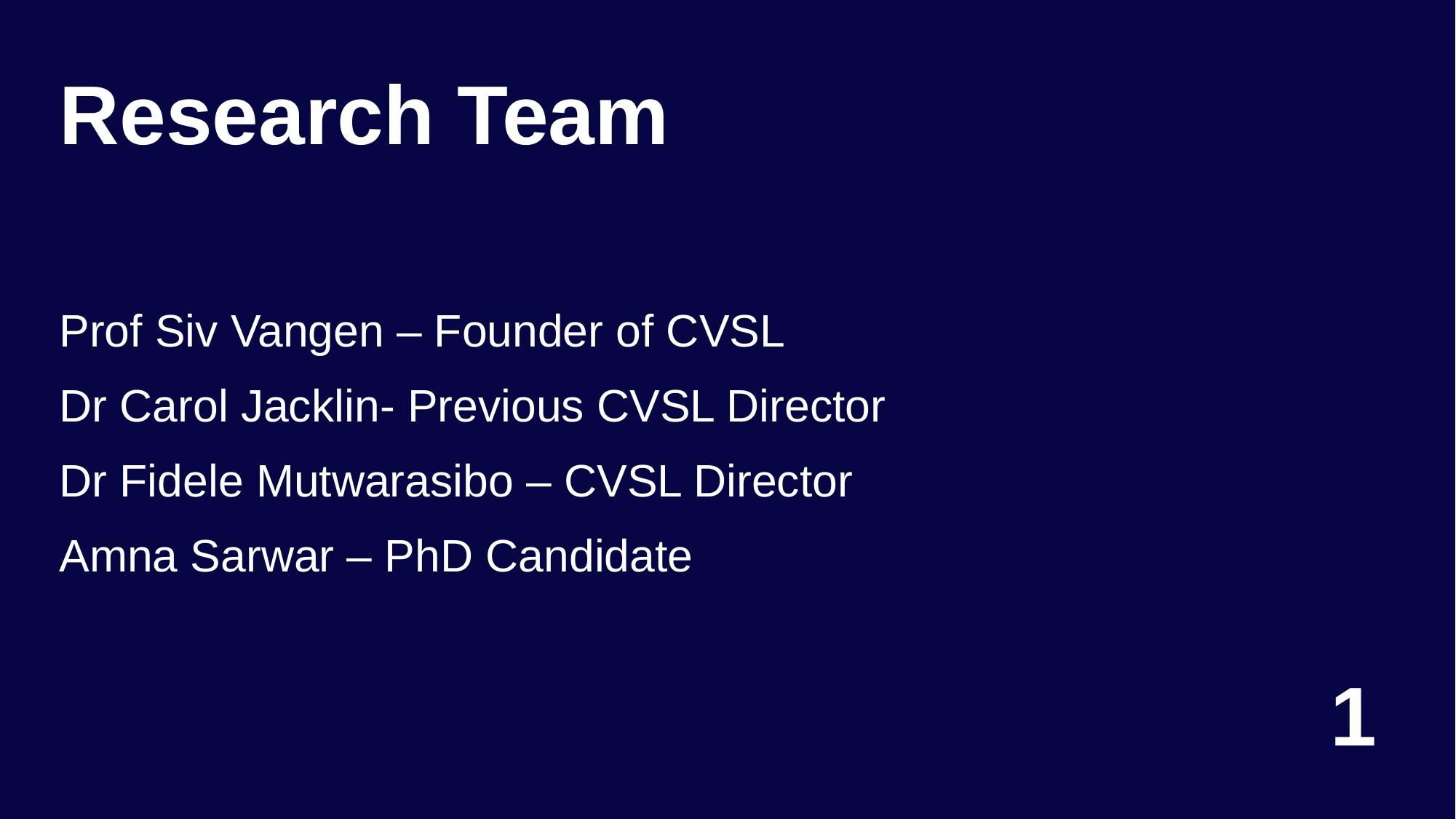

Slide Title 6
Research Team
Prof Siv Vangen – Founder of CVSL
Dr Carol Jacklin- Previous CVSL Director
Dr Fidele Mutwarasibo – CVSL Director
Amna Sarwar – PhD Candidate
1